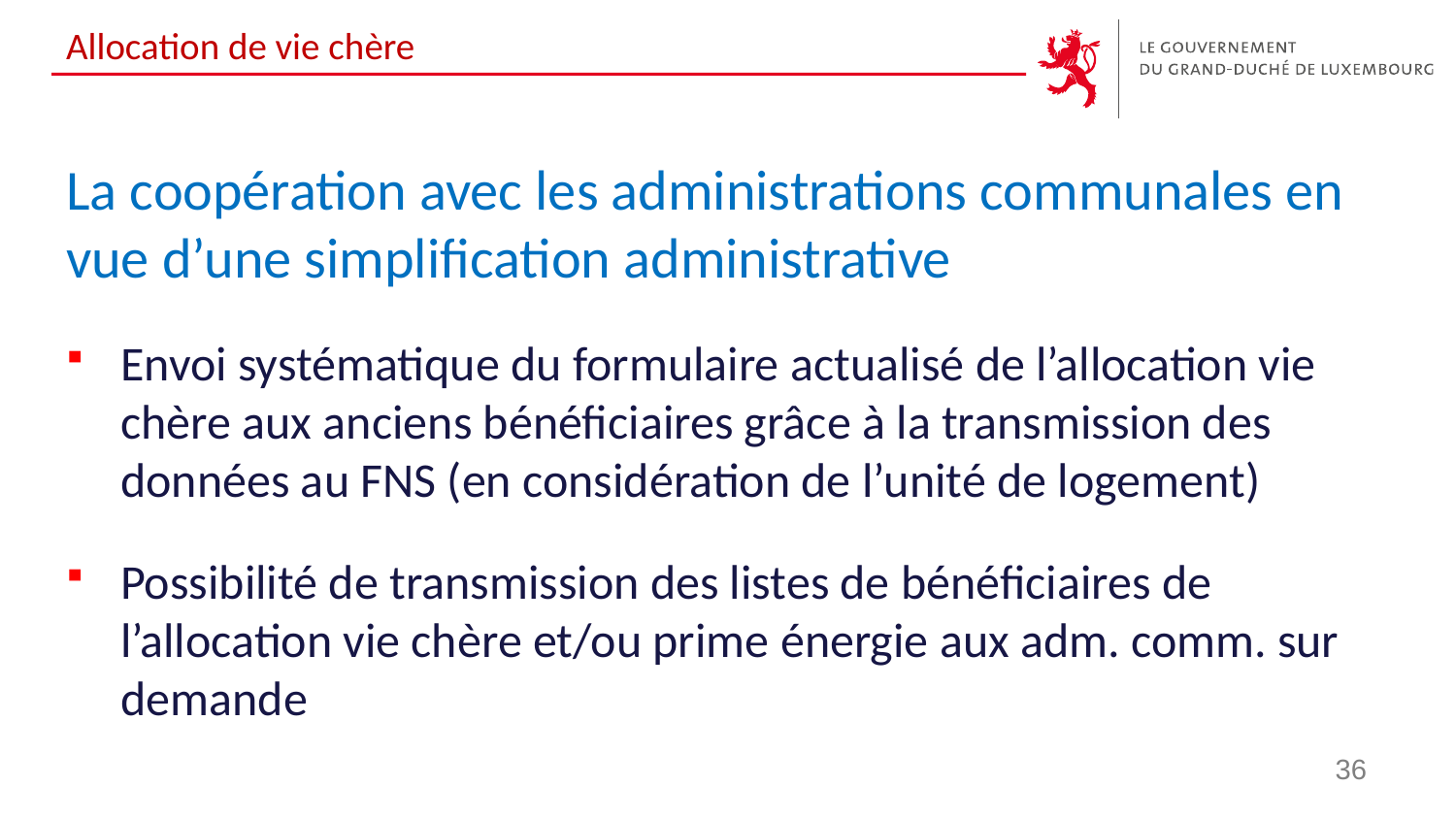

# Allocation de vie chère
La coopération avec les administrations communales en vue d’une simplification administrative

Envoi systématique du formulaire actualisé de l’allocation vie chère aux anciens bénéficiaires grâce à la transmission des données au FNS (en considération de l’unité de logement)

Possibilité de transmission des listes de bénéficiaires de l’allocation vie chère et/ou prime énergie aux adm. comm. sur demande

36